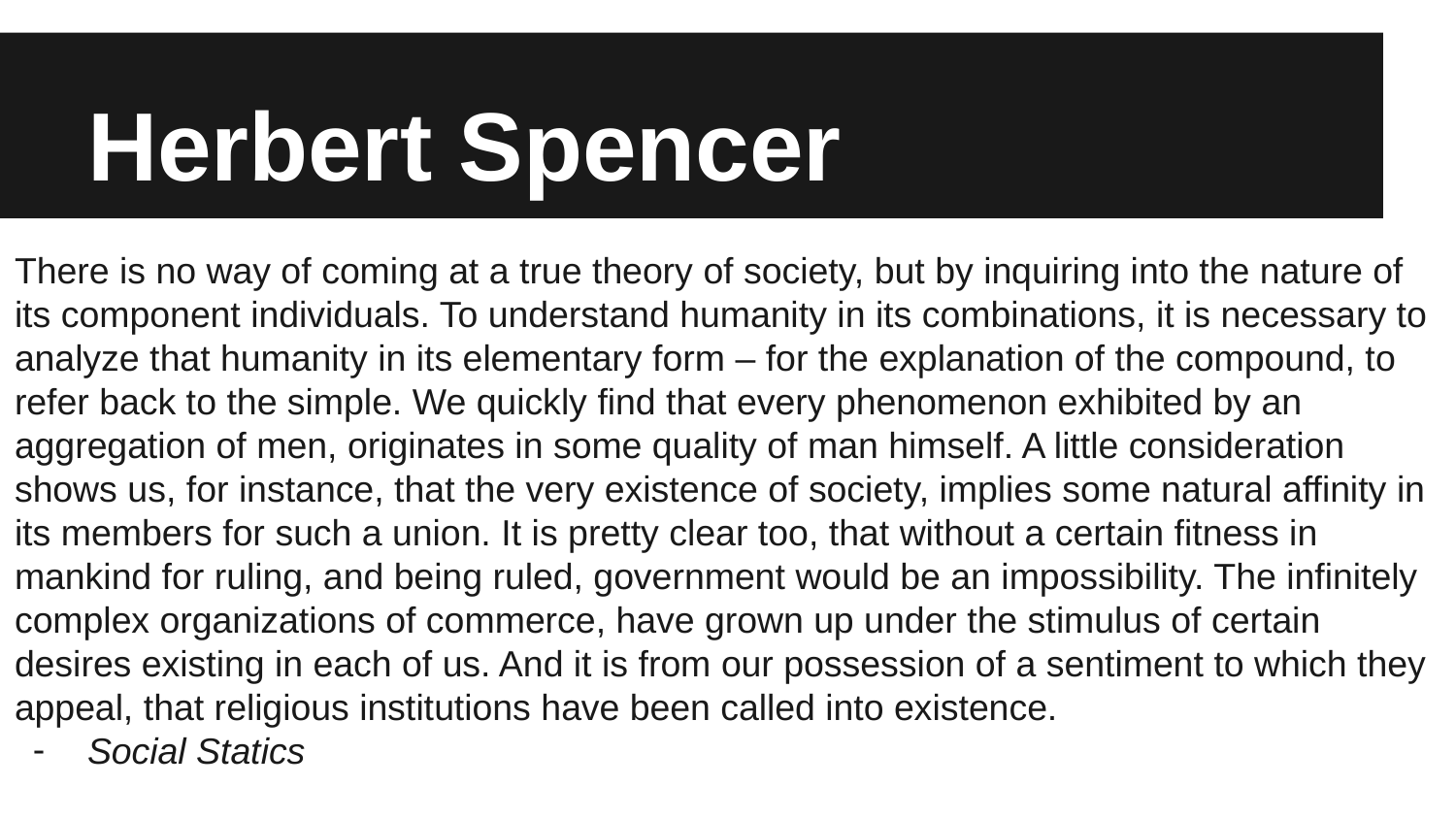

# Herbert Spencer
There is no way of coming at a true theory of society, but by inquiring into the nature of its component individuals. To understand humanity in its combinations, it is necessary to analyze that humanity in its elementary form – for the explanation of the compound, to refer back to the simple. We quickly find that every phenomenon exhibited by an aggregation of men, originates in some quality of man himself. A little consideration shows us, for instance, that the very existence of society, implies some natural affinity in its members for such a union. It is pretty clear too, that without a certain fitness in mankind for ruling, and being ruled, government would be an impossibility. The infinitely complex organizations of commerce, have grown up under the stimulus of certain desires existing in each of us. And it is from our possession of a sentiment to which they appeal, that religious institutions have been called into existence.
Social Statics